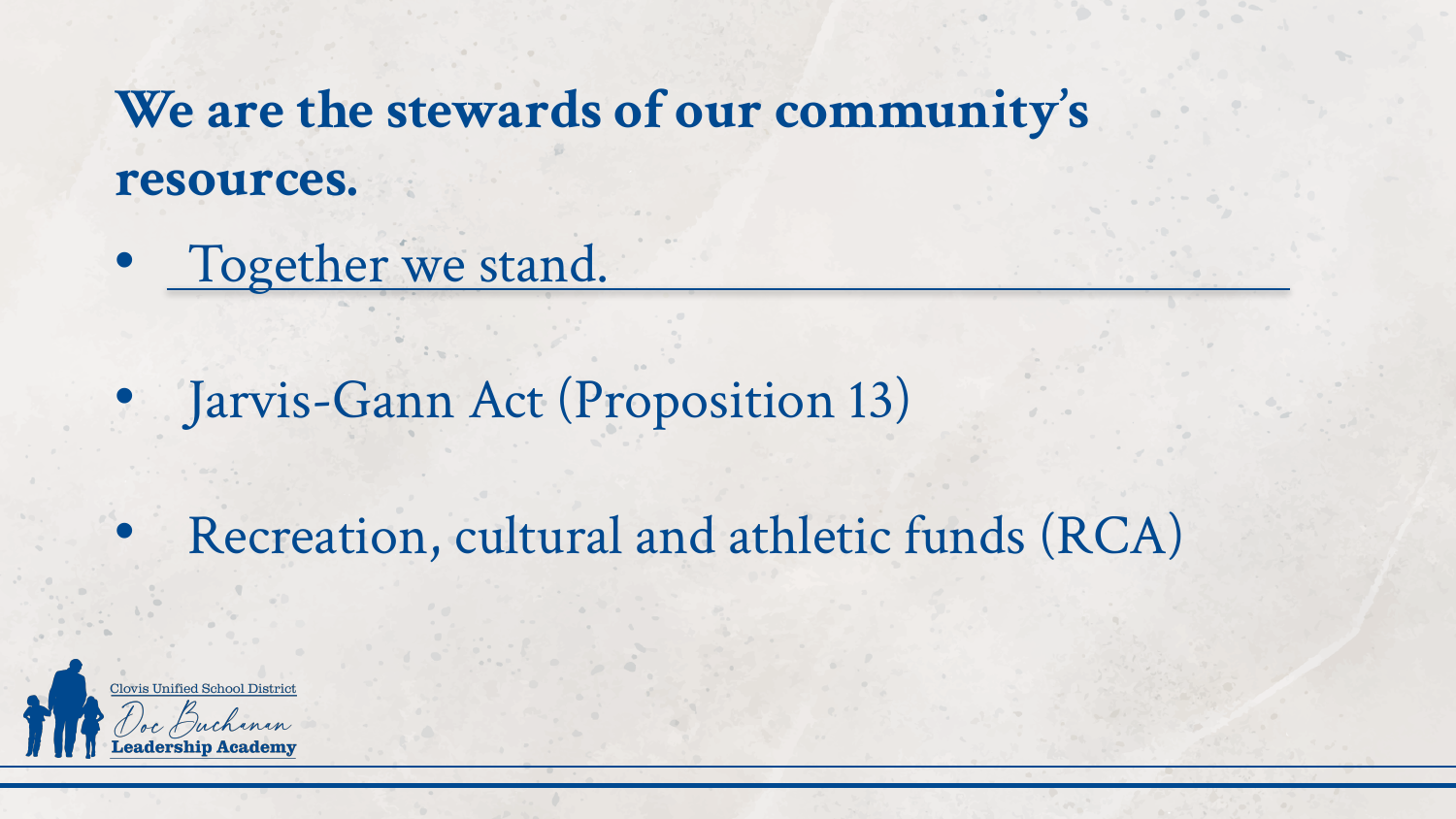

# We are the stewards of our community’s resources.
Together we stand.

Jarvis-Gann Act (Proposition 13)

Recreation, cultural and athletic funds (RCA)